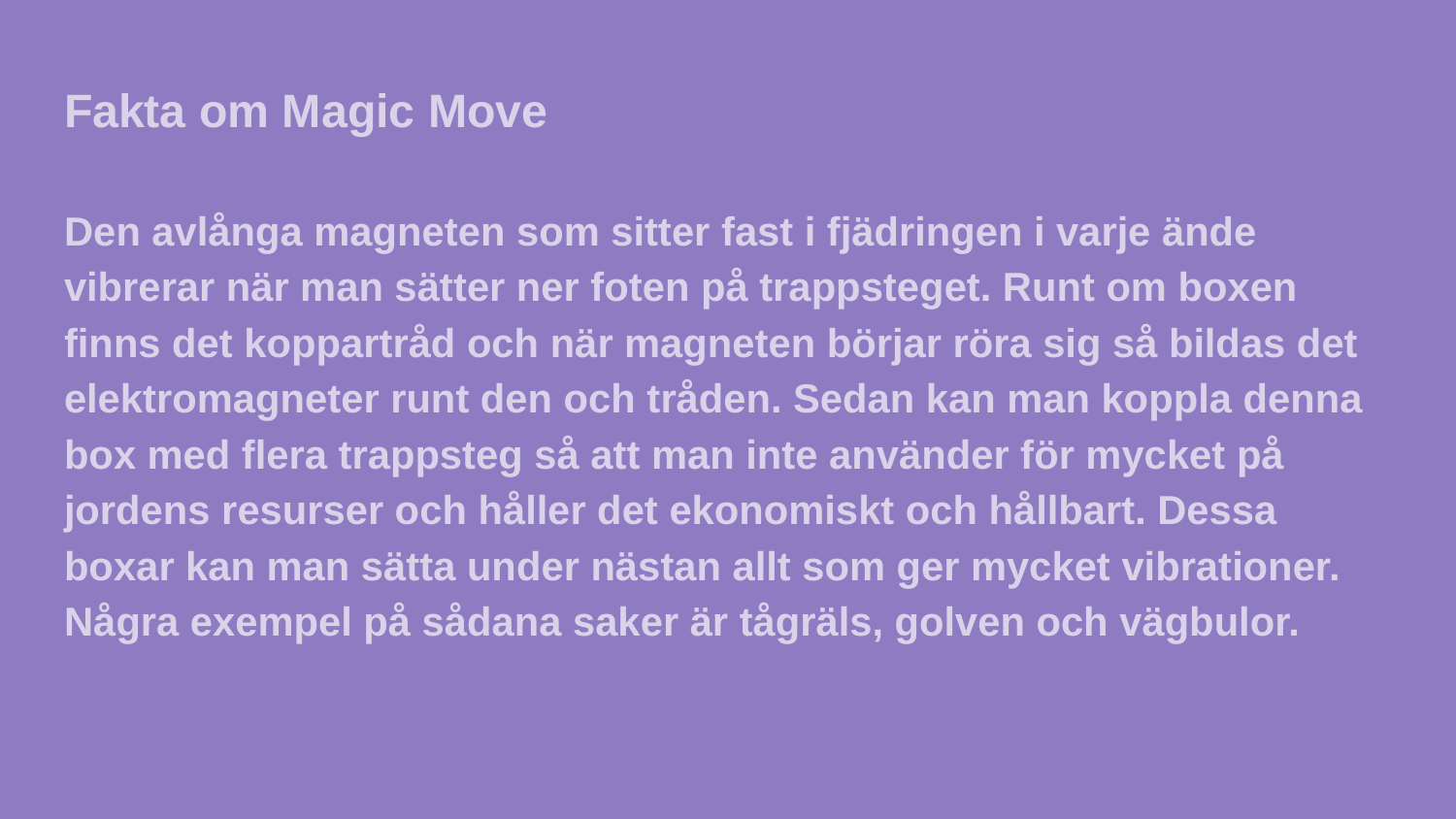

# Fakta om Magic Move
Den avlånga magneten som sitter fast i fjädringen i varje ände vibrerar när man sätter ner foten på trappsteget. Runt om boxen finns det koppartråd och när magneten börjar röra sig så bildas det elektromagneter runt den och tråden. Sedan kan man koppla denna box med flera trappsteg så att man inte använder för mycket på jordens resurser och håller det ekonomiskt och hållbart. Dessa boxar kan man sätta under nästan allt som ger mycket vibrationer. Några exempel på sådana saker är tågräls, golven och vägbulor.